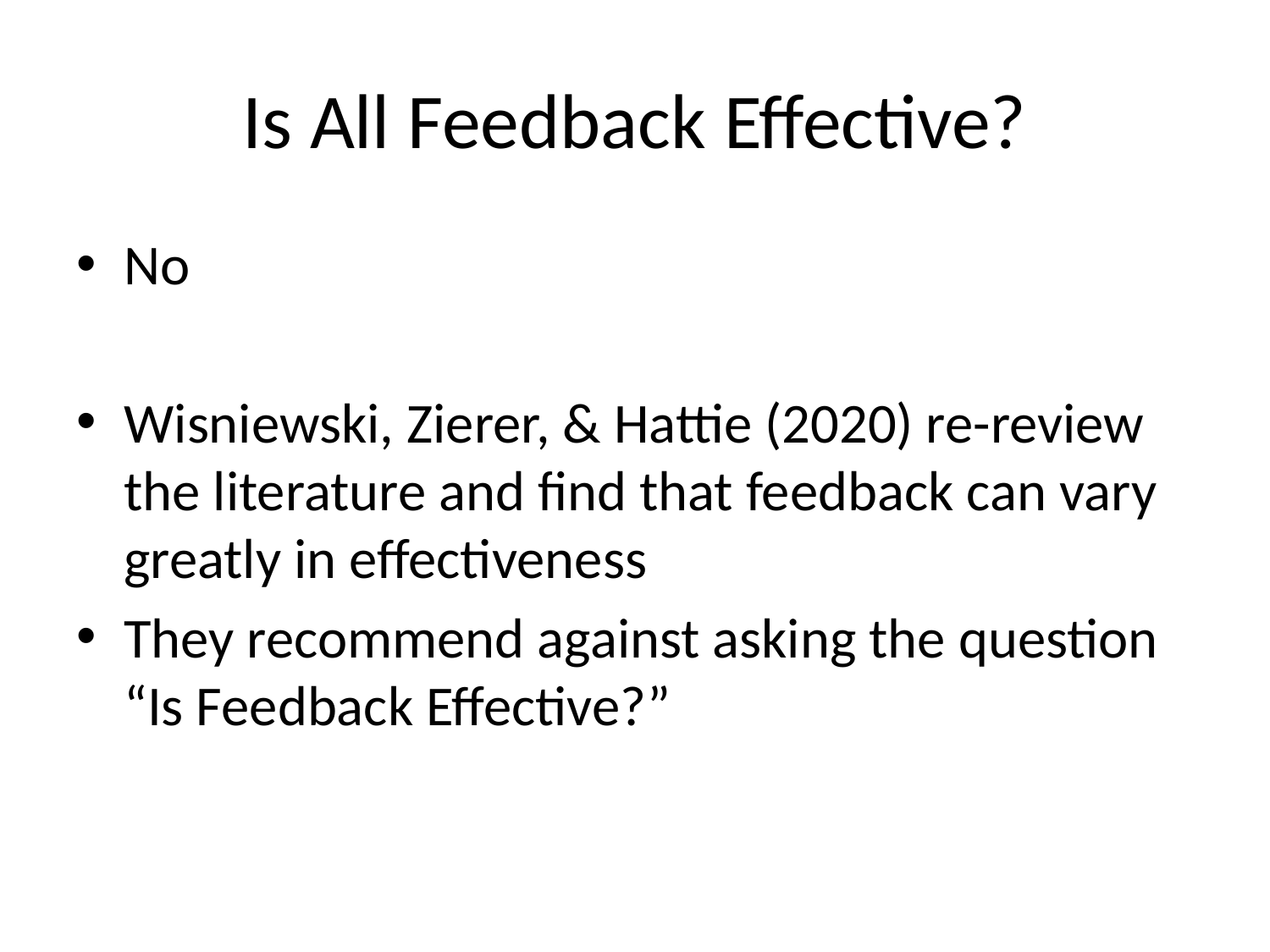

# Is All Feedback Effective?
No

Wisniewski, Zierer, & Hattie (2020) re-review the literature and find that feedback can vary greatly in effectiveness
They recommend against asking the question “Is Feedback Effective?”